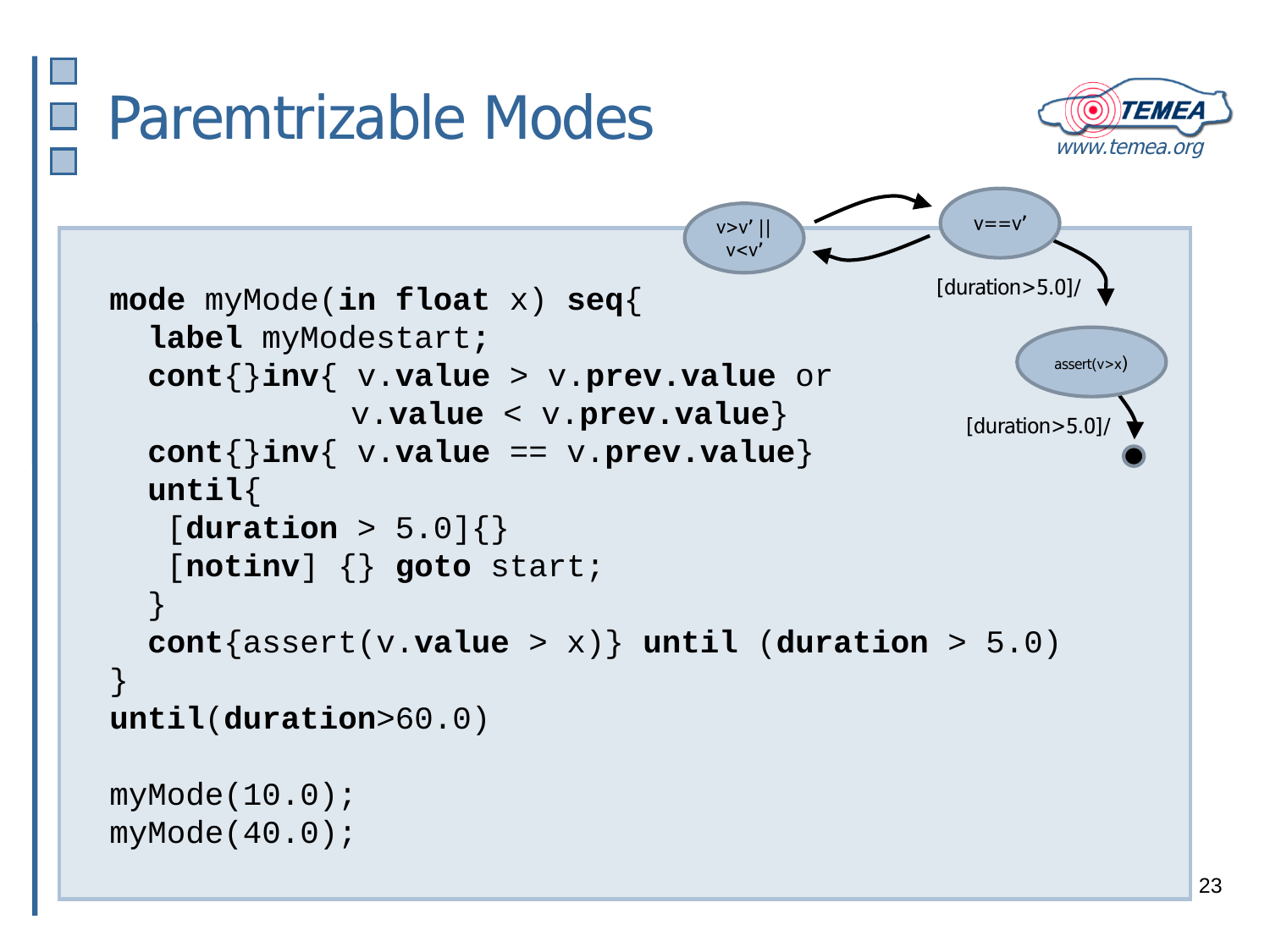

# Paremtrizable Modes
v==v’

v>v’ || v<v’

[duration>5.0]/
assert(v>x)
[duration>5.0]/

mode myMode(in float x) seq{
  label myModestart;
  cont{}inv{ v.value > v.prev.value or
      	      v.value < v.prev.value}
  cont{}inv{ v.value == v.prev.value}
  until{
   [duration > 5.0]{}
   [notinv] {} goto start;
  }
  cont{assert(v.value > x)} until (duration > 5.0)
}
until(duration>60.0)

myMode(10.0);
myMode(40.0);
23